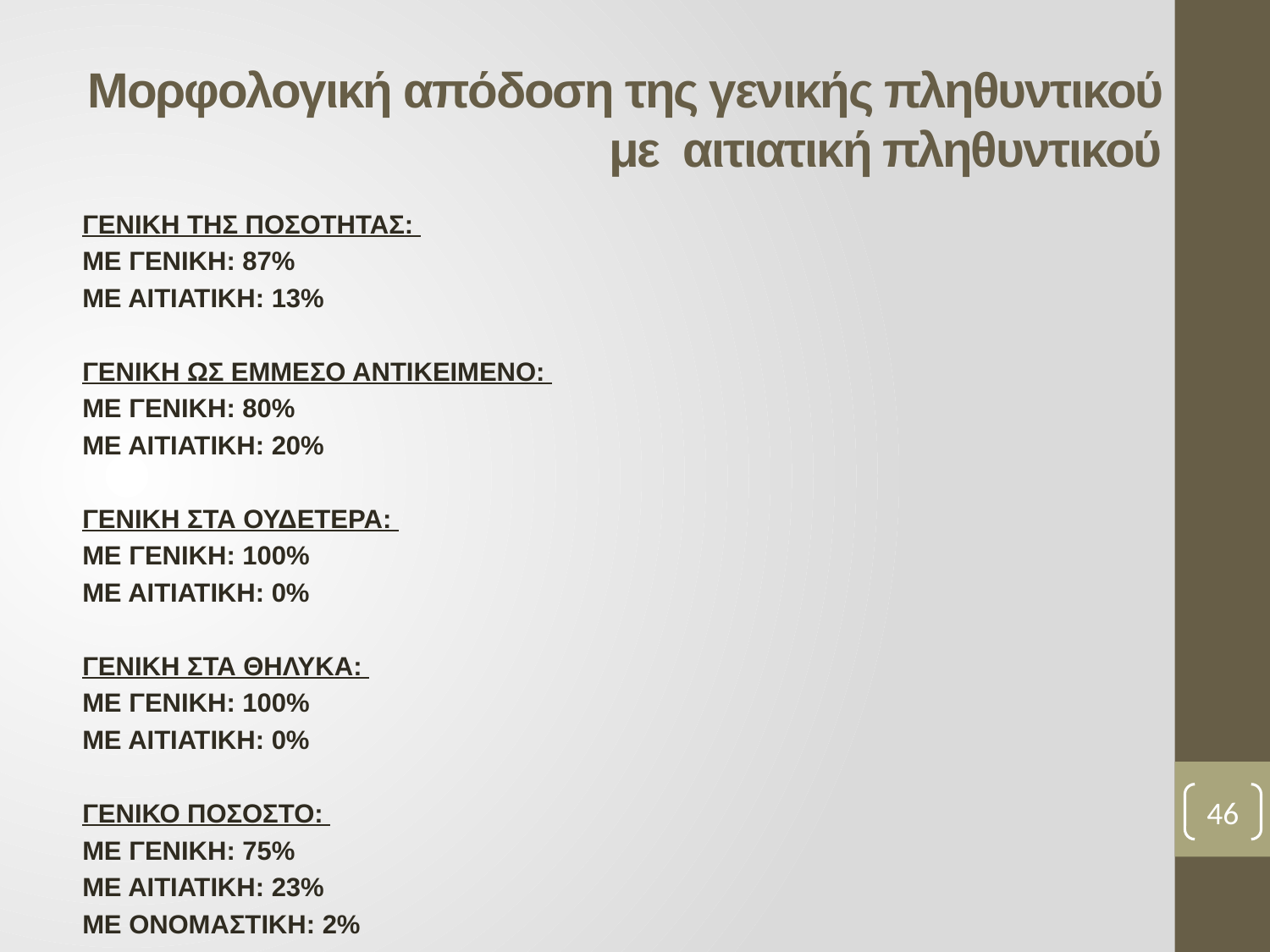

# Μορφολογική απόδοση της γενικής πληθυντικού με  αιτιατική πληθυντικού
ΓΕΝΙΚΗ ΤΗΣ ΠΟΣΟΤΗΤΑΣ:
ΜΕ ΓΕΝΙΚΗ: 87%
ΜΕ ΑΙΤΙΑΤΙΚΗ: 13%

ΓΕΝΙΚΗ ΩΣ ΕΜΜΕΣΟ ΑΝΤΙΚΕΙΜΕΝΟ:
ΜΕ ΓΕΝΙΚΗ: 80%
ΜΕ ΑΙΤΙΑΤΙΚΗ: 20%

ΓΕΝΙΚΗ ΣΤΑ ΟΥΔΕΤΕΡΑ:
ΜΕ ΓΕΝΙΚΗ: 100%
ΜΕ ΑΙΤΙΑΤΙΚΗ: 0%

ΓΕΝΙΚΗ ΣΤΑ ΘΗΛΥΚΑ:
ΜΕ ΓΕΝΙΚΗ: 100%
ΜΕ ΑΙΤΙΑΤΙΚΗ: 0%

ΓΕΝΙΚΟ ΠΟΣΟΣΤΟ:
ΜΕ ΓΕΝΙΚΗ: 75%
ΜΕ ΑΙΤΙΑΤΙΚΗ: 23%
ΜΕ ΟΝΟΜΑΣΤΙΚΗ: 2%

46